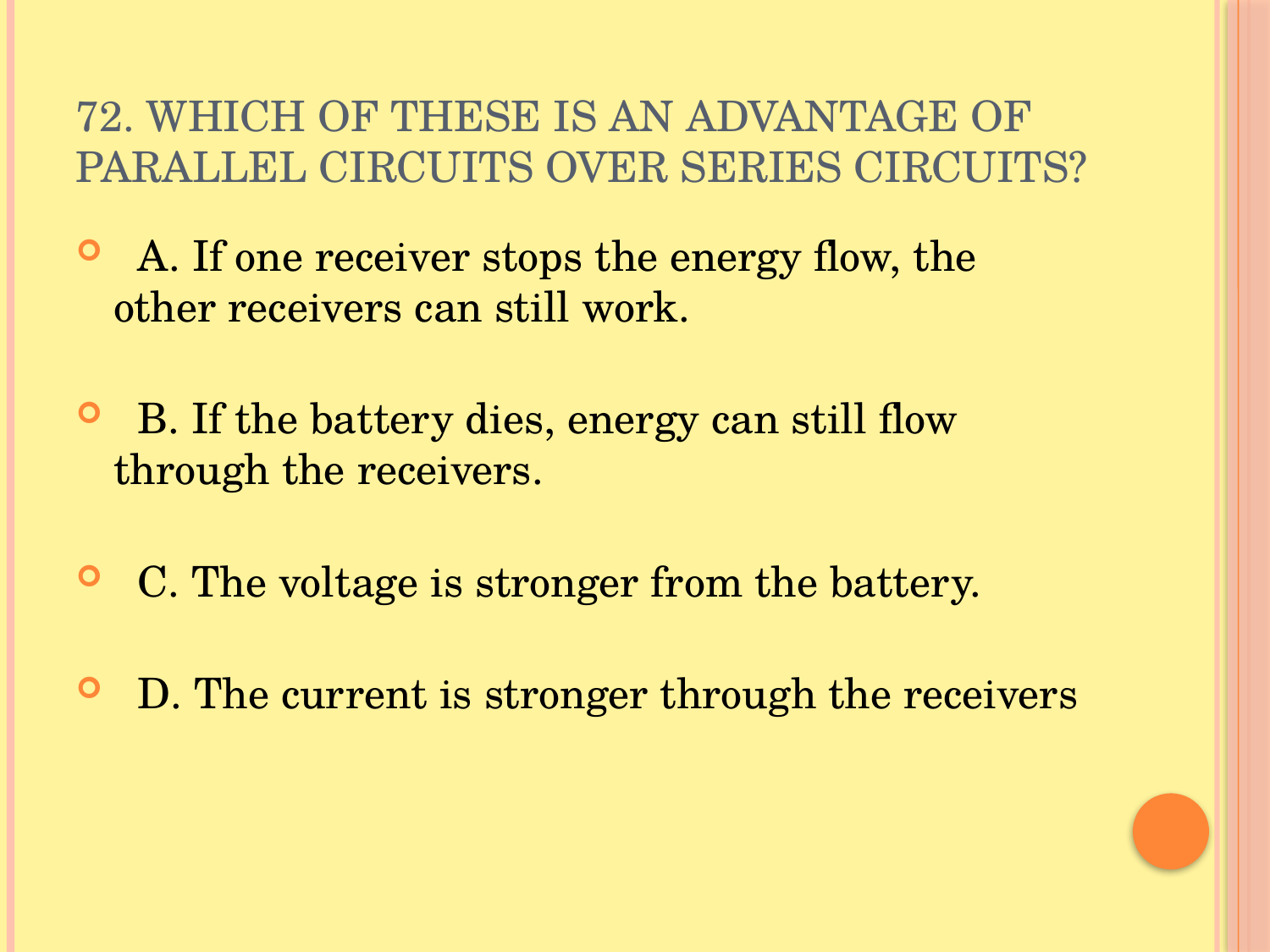

# 72. Which of these is an advantage of parallel circuits over series circuits?
  A. If one receiver stops the energy flow, the other receivers can still work.
  B. If the battery dies, energy can still flow through the receivers.
  C. The voltage is stronger from the battery.
  D. The current is stronger through the receivers